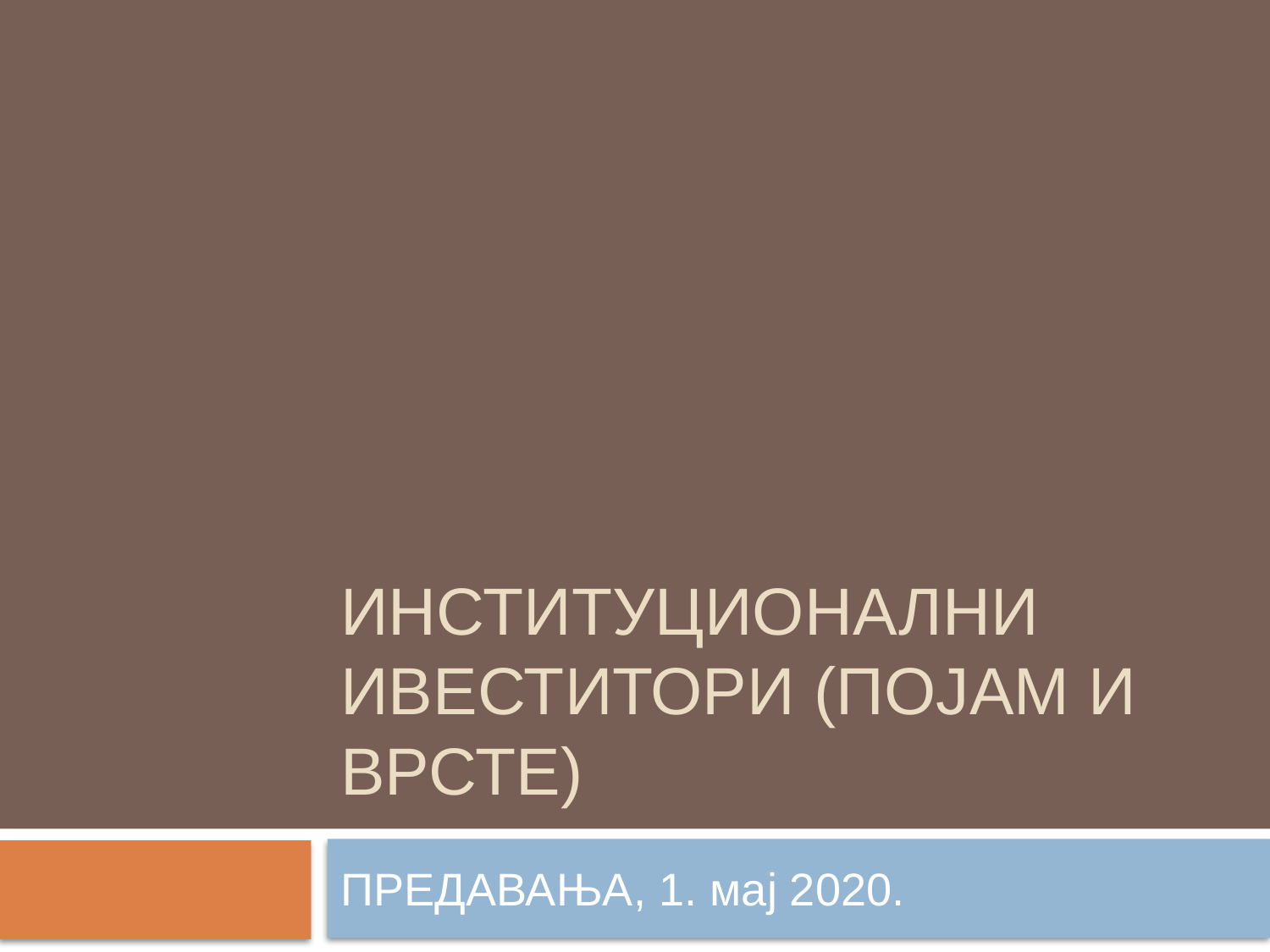

# Институционални ивеститори (ПОЈАМ И ВРСТЕ)
ПРЕДАВАЊА, 1. мај 2020.